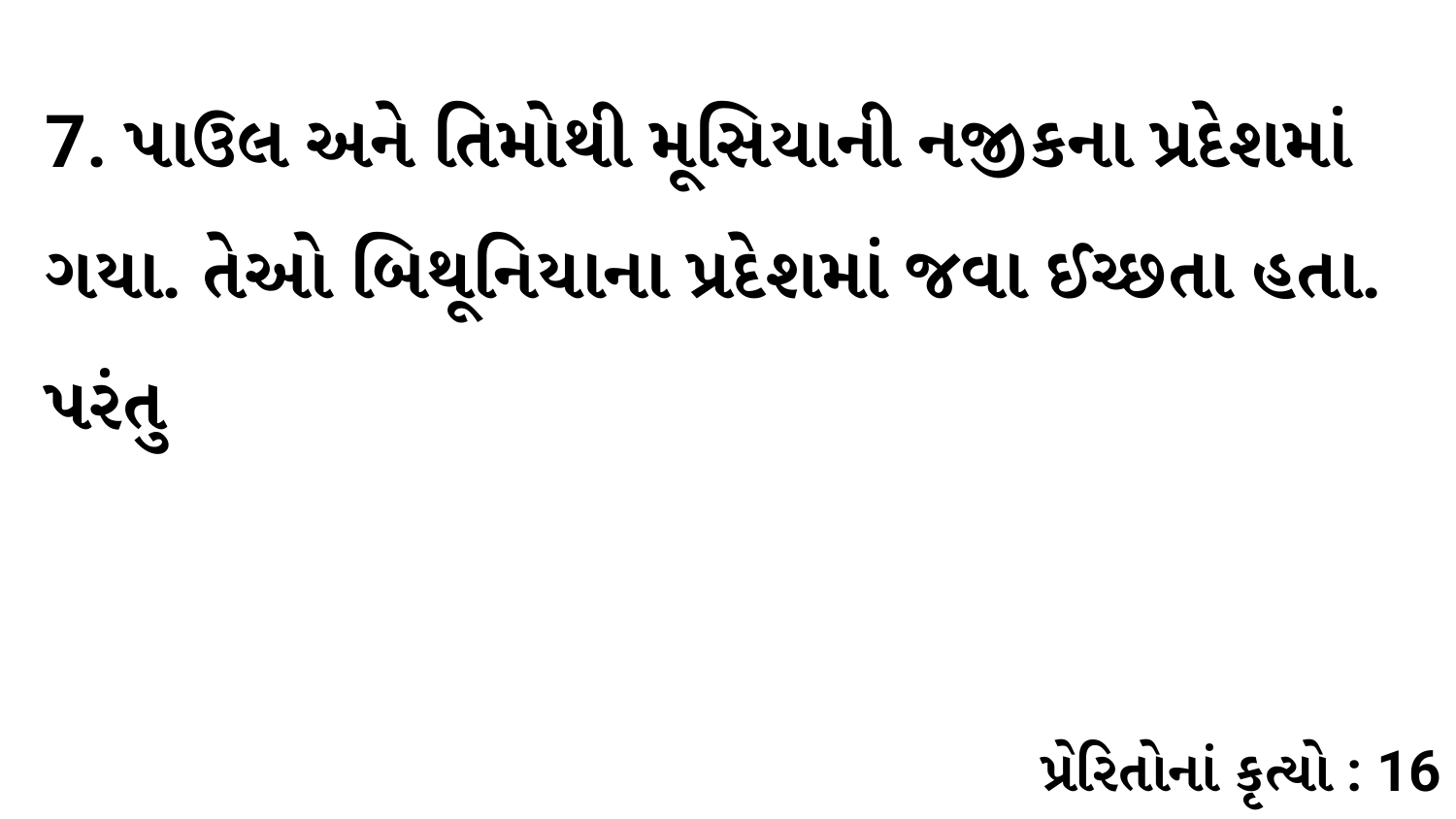

7. પાઉલ અને તિમોથી મૂસિયાની નજીકના પ્રદેશમાં ગયા. તેઓ બિથૂનિયાના પ્રદેશમાં જવા ઈચ્છતા હતા. પરંતુ
પ્રેરિતોનાં કૃત્યો : 16